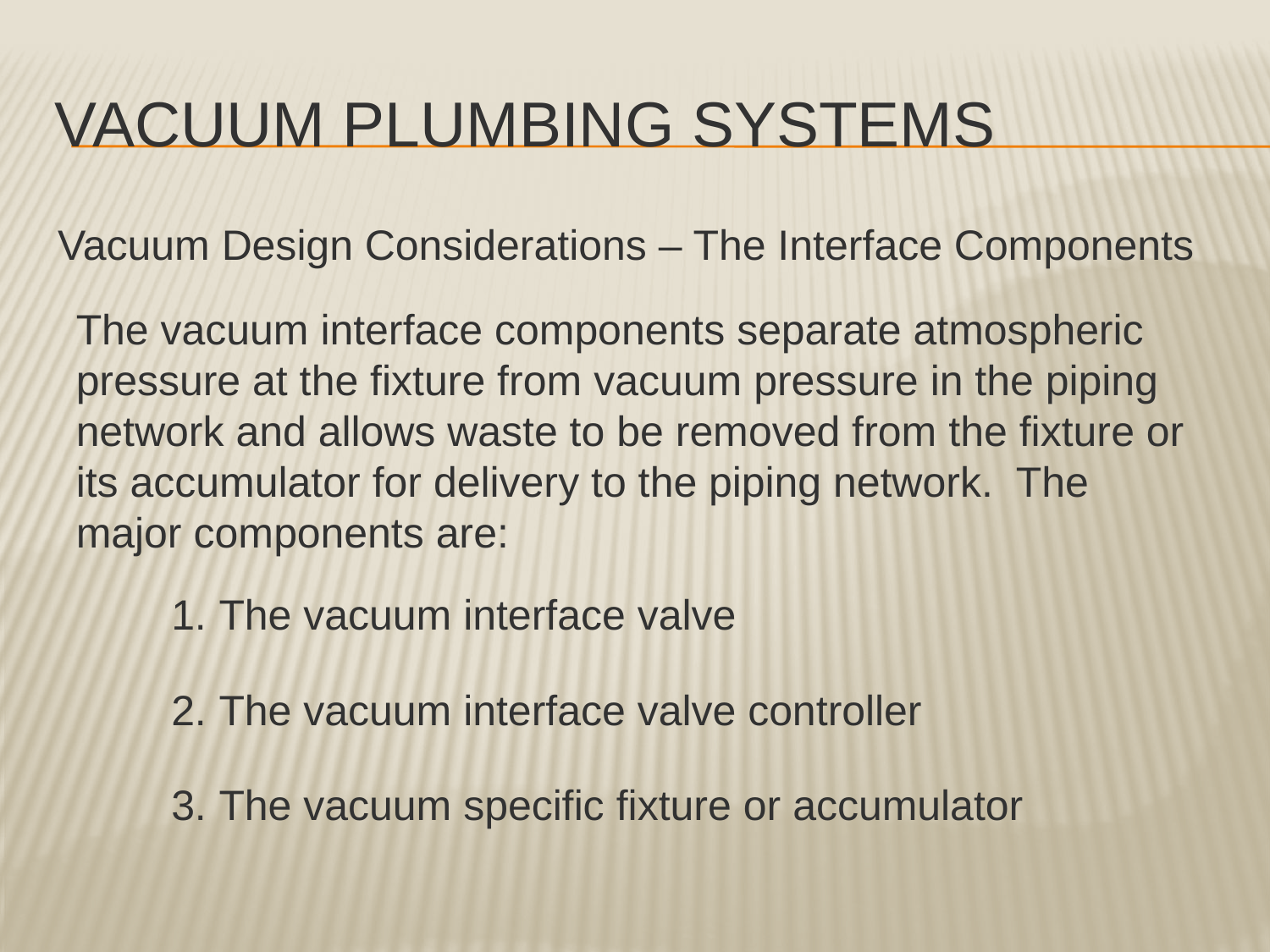

Vacuum plumbing systems
Vacuum Design Considerations – The Interface Components
The vacuum interface components separate atmospheric pressure at the fixture from vacuum pressure in the piping network and allows waste to be removed from the fixture or its accumulator for delivery to the piping network.  The major components are:
The vacuum interface valve
The vacuum interface valve controller
The vacuum specific fixture or accumulator